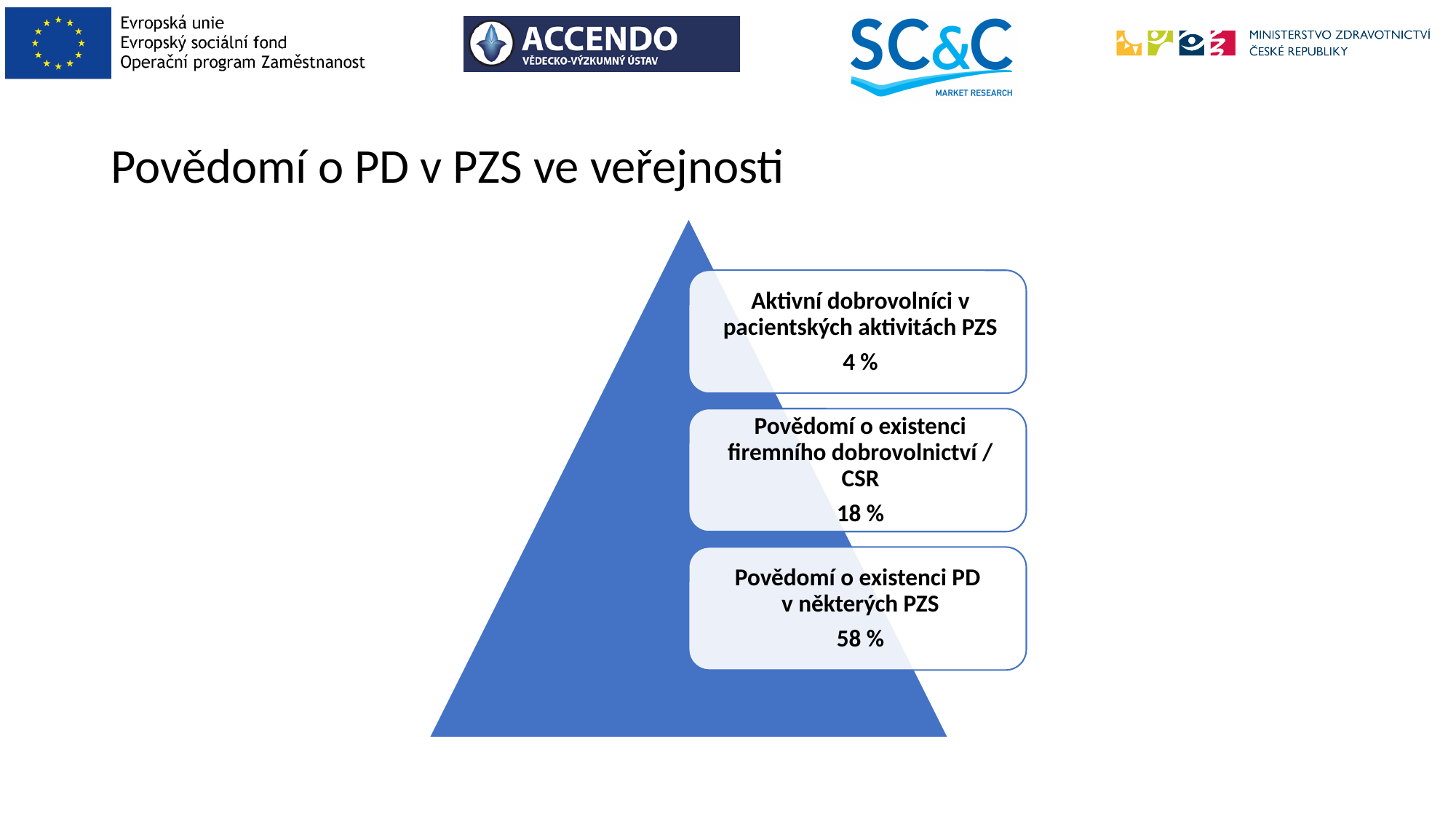

# Povědomí o PD v PZS ve veřejnosti
Aktivní dobrovolníci v pacientských aktivitách PZS
4 %
Povědomí o existenci firemního dobrovolnictví / CSR
18 %
Povědomí o existenci PD
v některých PZS
58 %